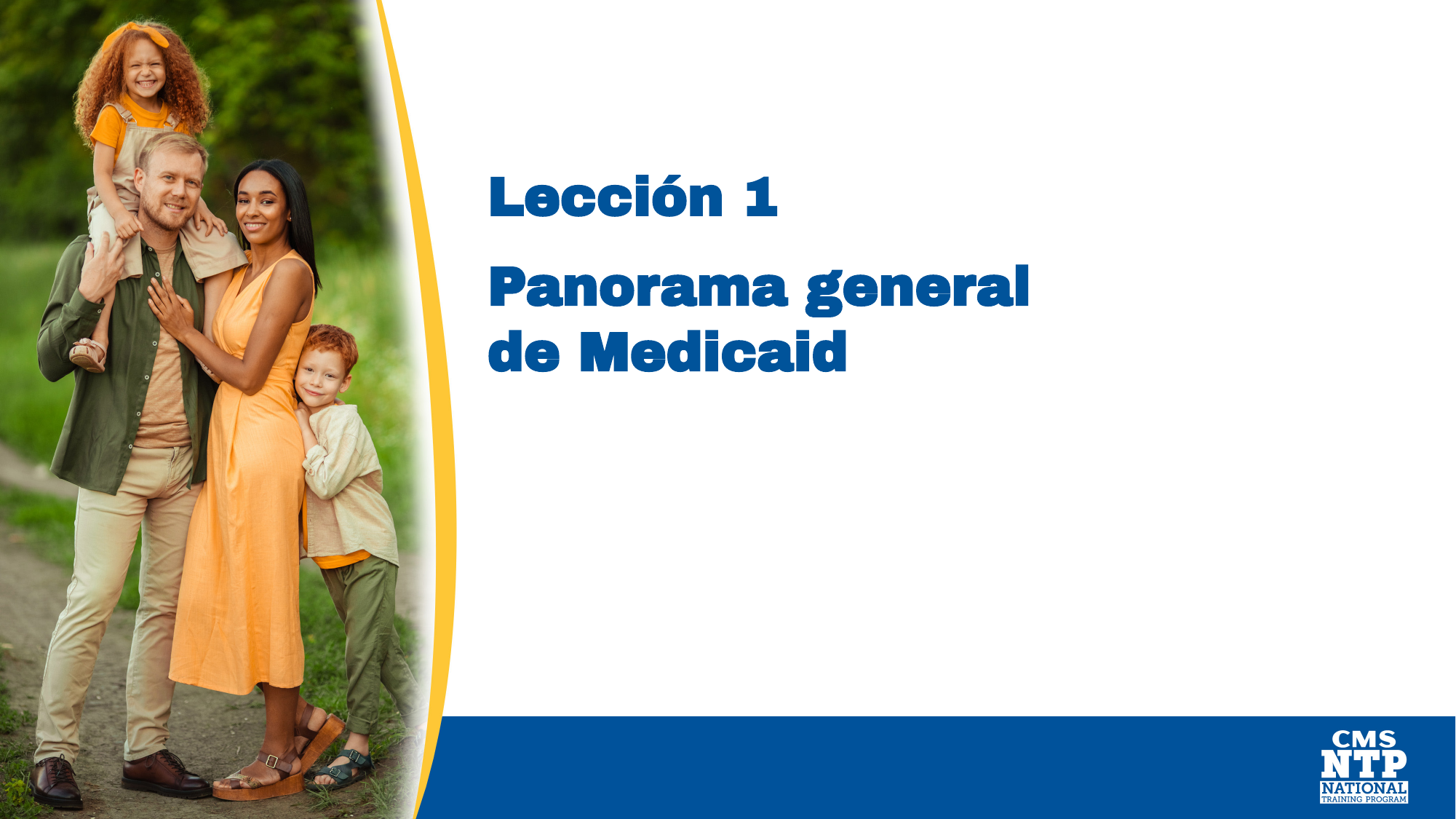

# Lección 1
Panorama general
de Medicaid